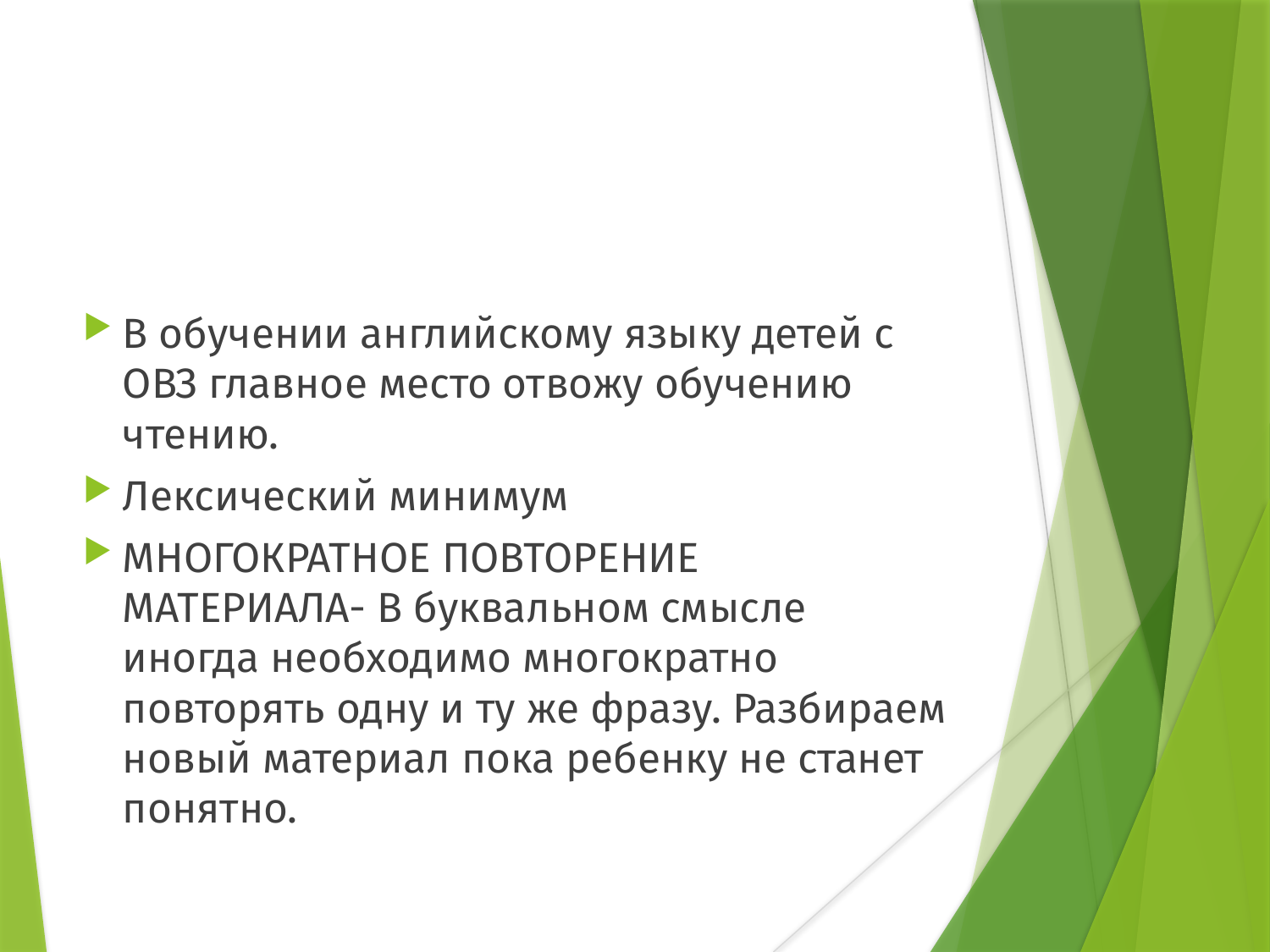

В обучении английскому языку детей с ОВЗ главное место отвожу обучению чтению.
Лексический минимум
МНОГОКРАТНОЕ ПОВТОРЕНИЕ МАТЕРИАЛА- В буквальном смысле иногда необходимо многократно повторять одну и ту же фразу. Разбираем новый материал пока ребенку не станет понятно.